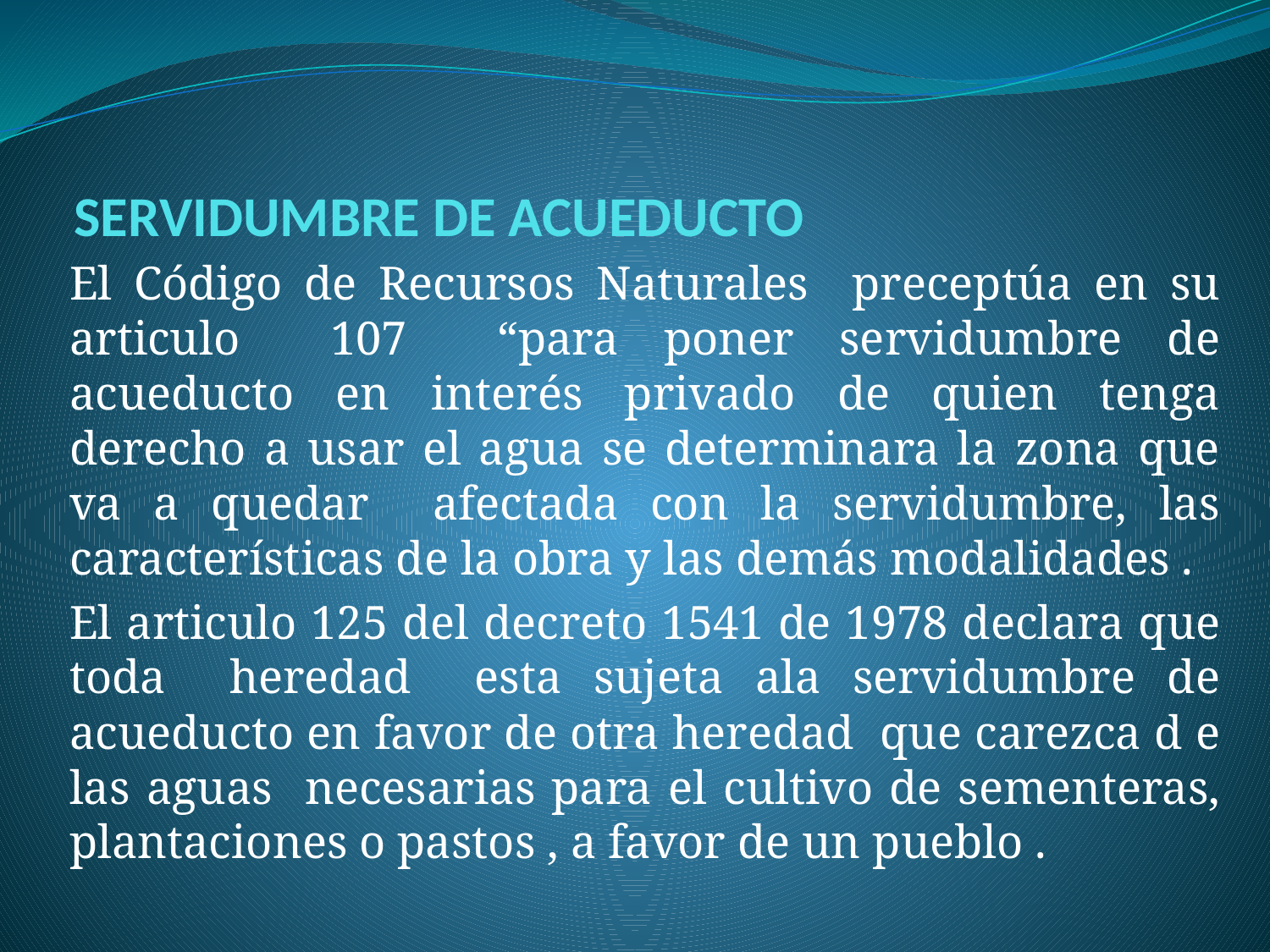

# SERVIDUMBRE DE ACUEDUCTO
El Código de Recursos Naturales  preceptúa en su articulo  107  “para poner servidumbre de acueducto en interés privado de quien tenga derecho a usar el agua se determinara la zona que va a quedar  afectada con la servidumbre, las características de la obra y las demás modalidades .
El articulo 125 del decreto 1541 de 1978 declara que toda  heredad  esta sujeta ala servidumbre de acueducto en favor de otra heredad  que carezca d e las aguas  necesarias para el cultivo de sementeras, plantaciones o pastos , a favor de un pueblo .